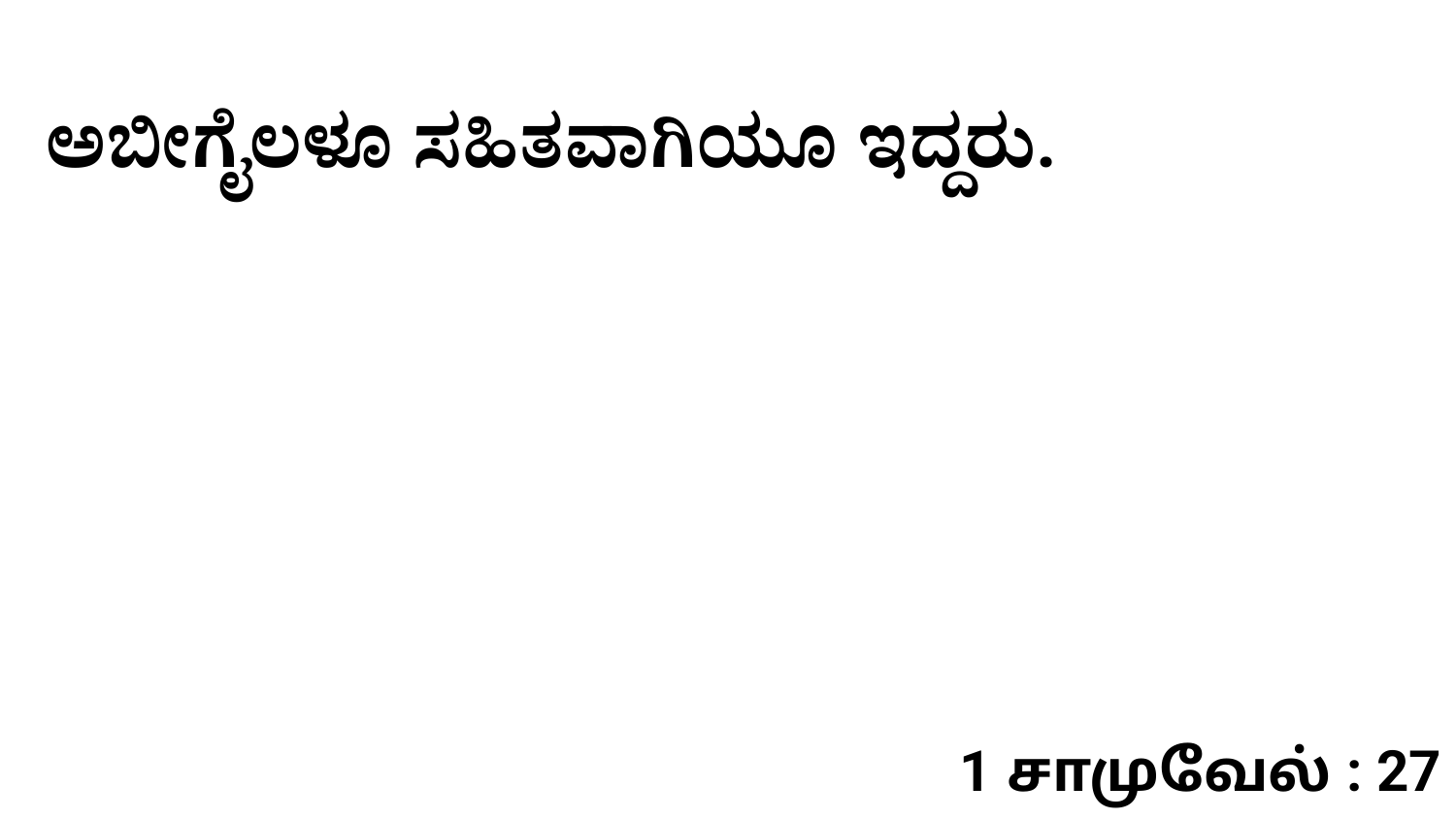

ಅಬೀಗೈಲಳೂ ಸಹಿತವಾಗಿಯೂ ಇದ್ದರು.
1 சாமுவேல் : 27